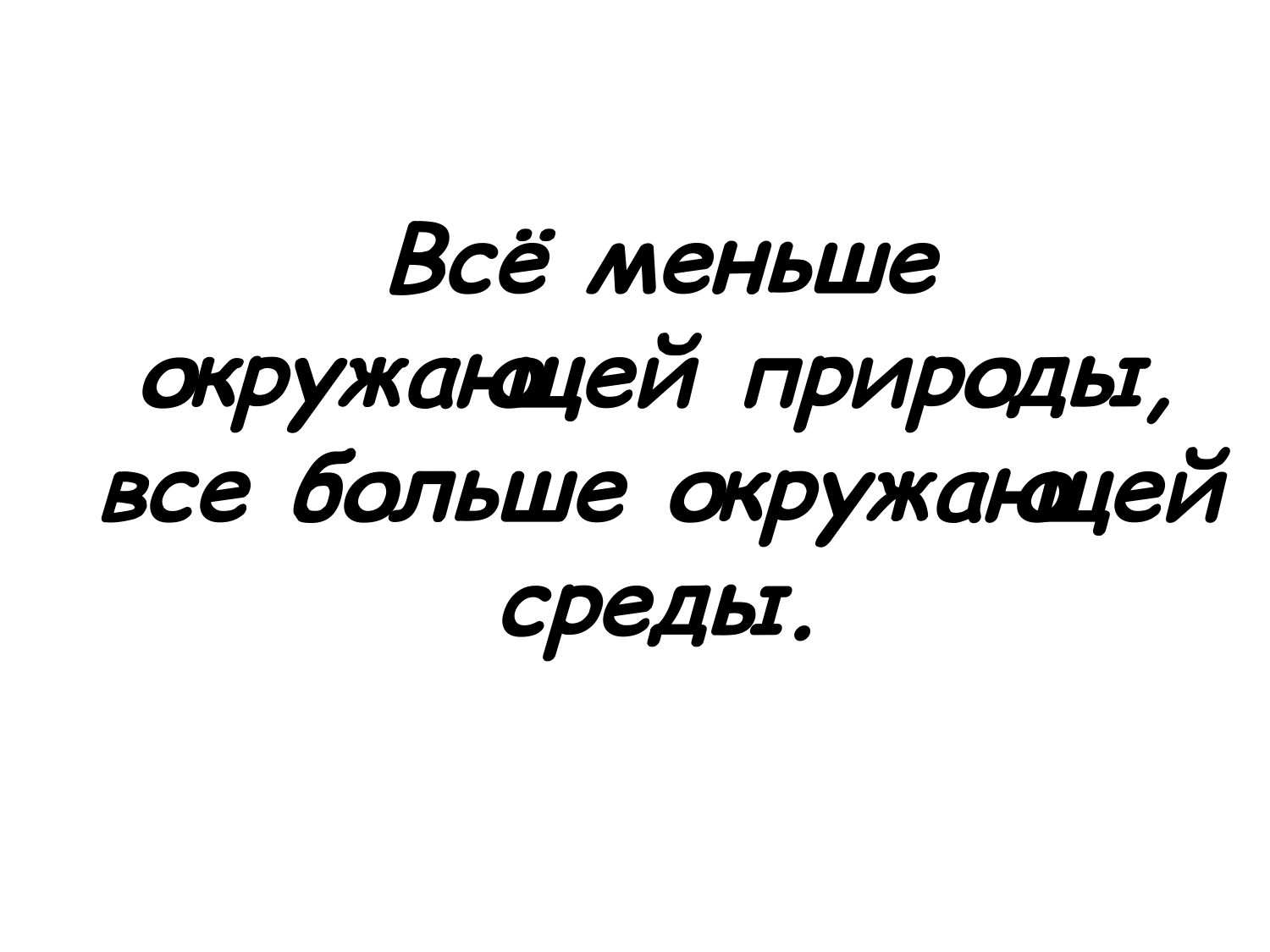

# Всё меньше окружающей природы, все больше окружающей среды.